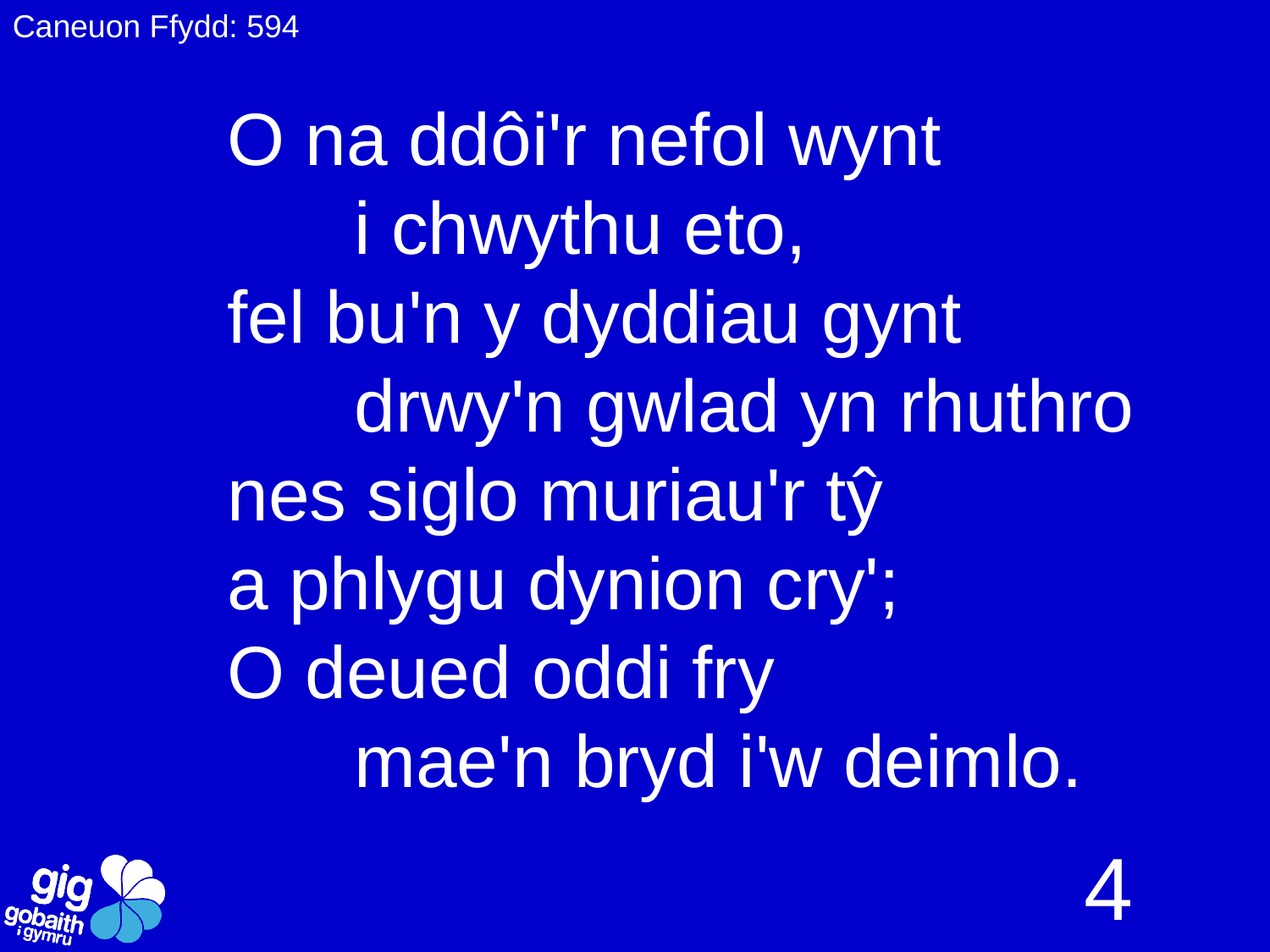

Caneuon Ffydd: 594

O na ddôi'r nefol wynt
	i chwythu eto,
fel bu'n y dyddiau gynt
	drwy'n gwlad yn rhuthro
nes siglo muriau'r tŷ
a phlygu dynion cry';
O deued oddi fry
	mae'n bryd i'w deimlo.
4